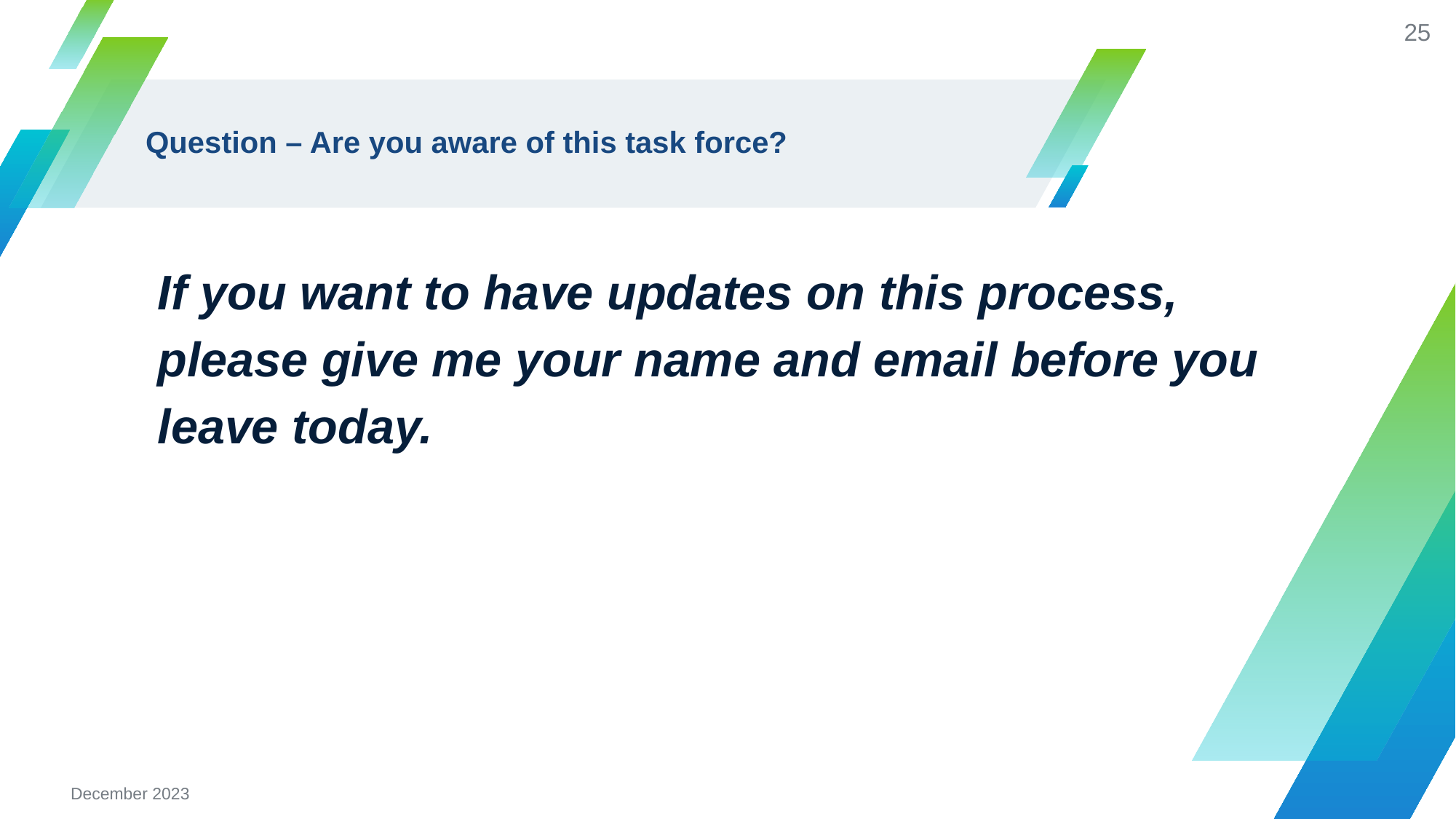

25
# Question – Are you aware of this task force?
If you want to have updates on this process, please give me your name and email before you leave today.
December 2023